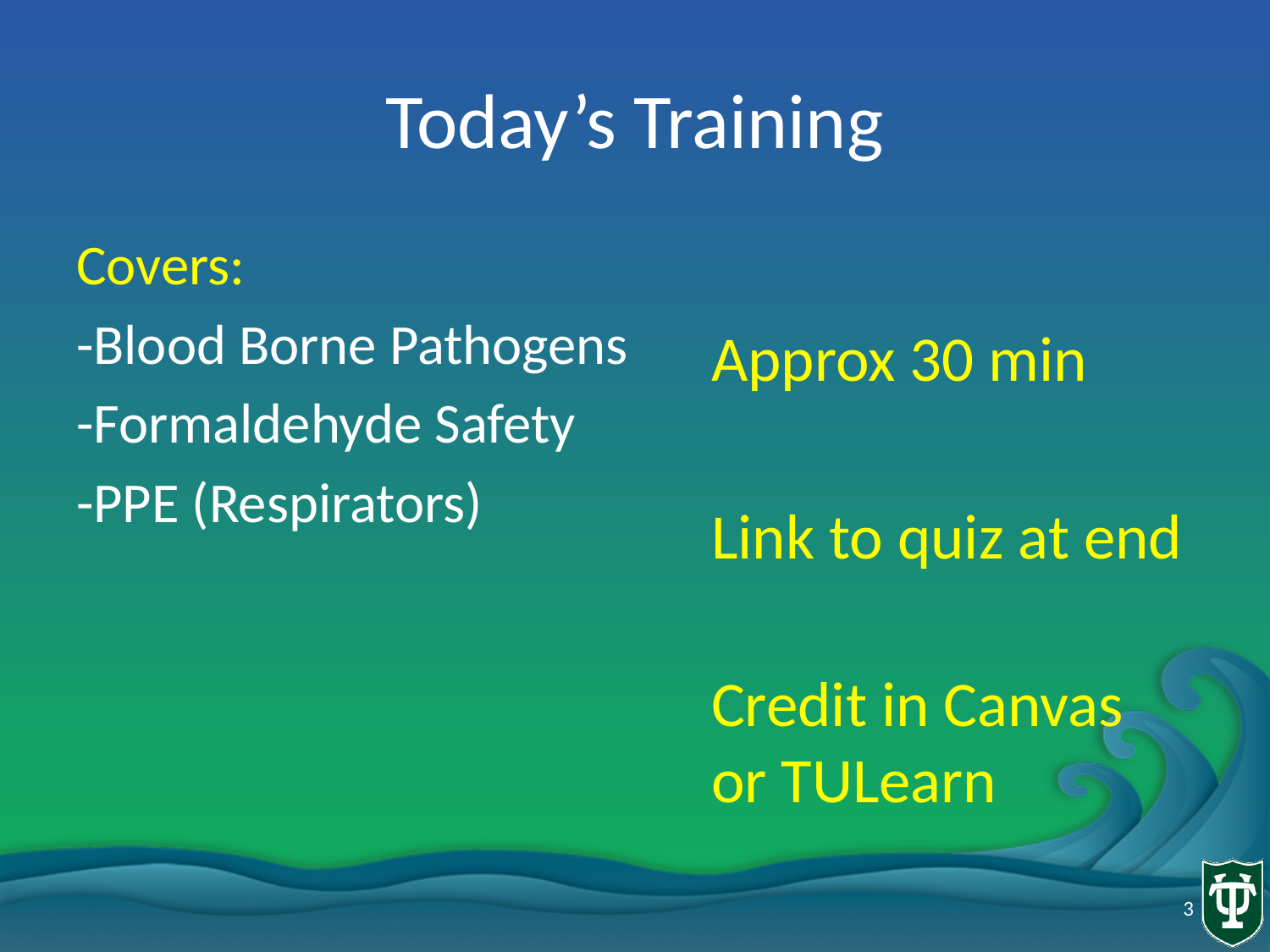

# Today’s Training
Covers:
-Blood Borne Pathogens
-Formaldehyde Safety
-PPE (Respirators)

Approx 30 min

Link to quiz at end

Credit in Canvas or TULearn

3